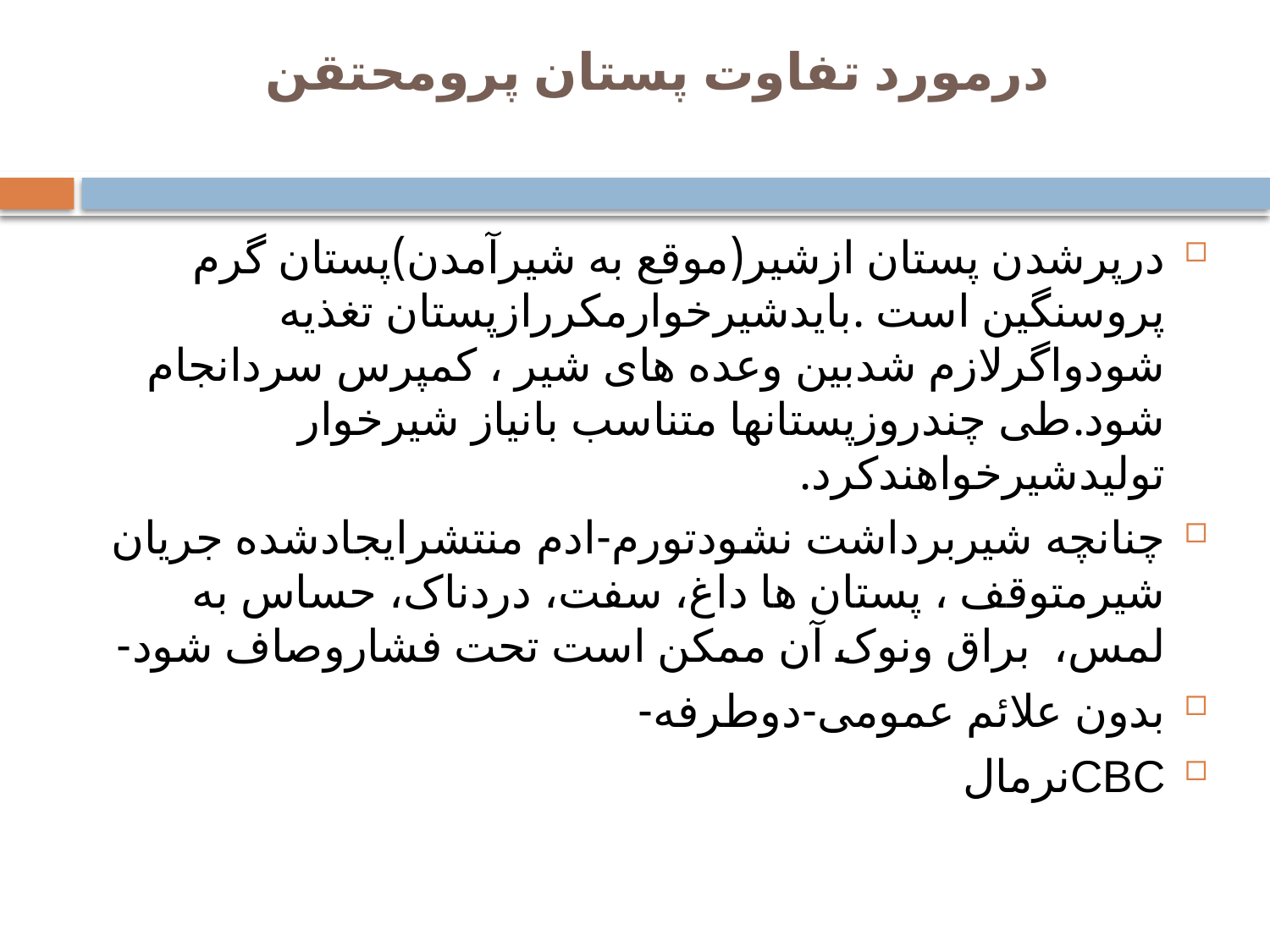

# درمورد تفاوت پستان پرومحتقن
درپرشدن پستان ازشیر(موقع به شیرآمدن)پستان گرم پروسنگین است .بایدشیرخوارمکررازپستان تغذیه شودواگرلازم شدبین وعده های شیر ، کمپرس سردانجام شود.طی چندروزپستانها متناسب بانیاز شیرخوار تولیدشيرخواهندکرد.
چنانچه شیربرداشت نشودتورم-ادم منتشرایجادشده جریان شیرمتوقف ، پستان ها داغ، سفت، دردناک، حساس به لمس،  براق ونوک آن ممکن است تحت فشاروصاف شود-
بدون علائم عمومی-دوطرفه-
CBCنرمال